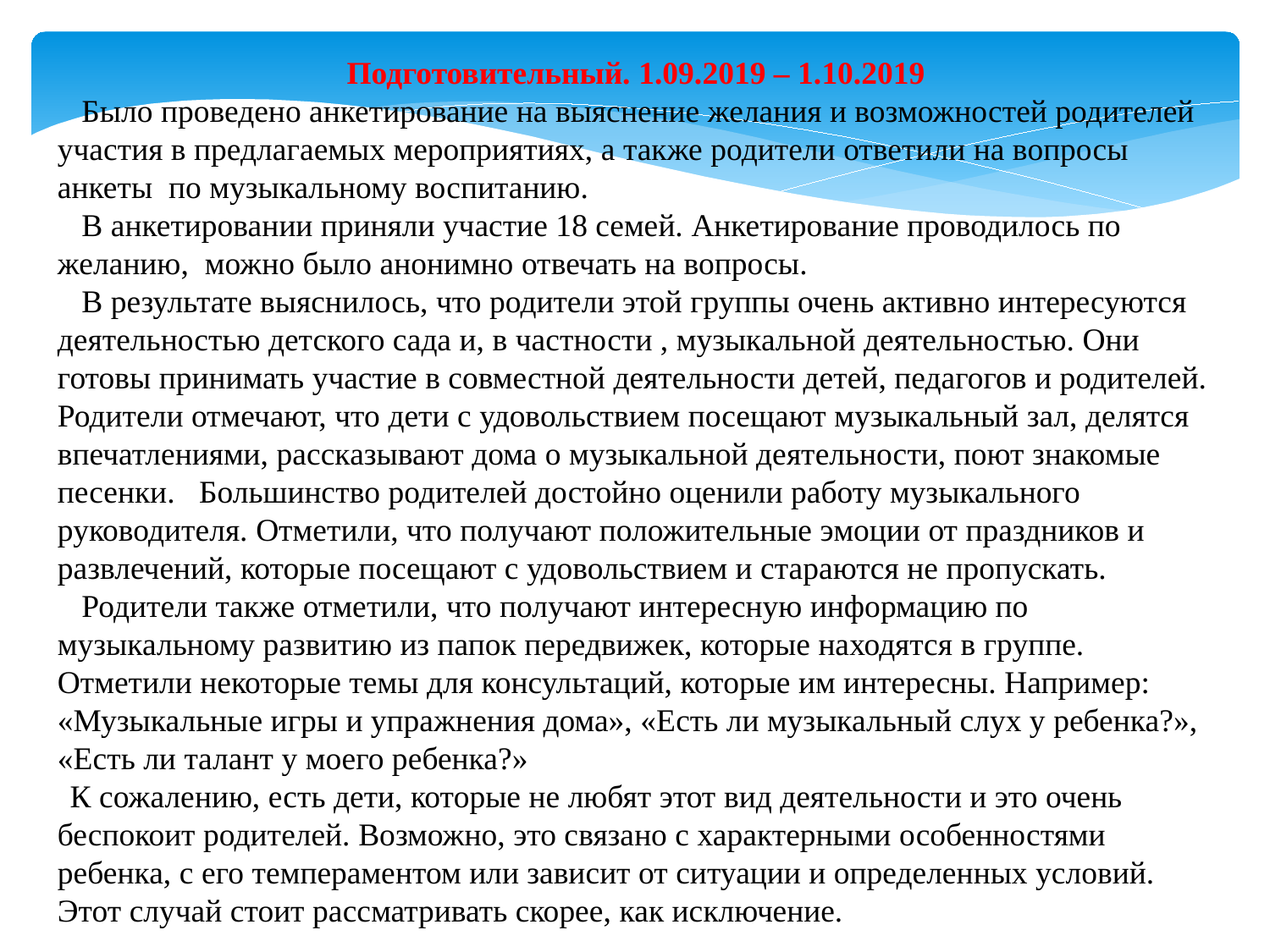

Подготовительный. 1.09.2019 – 1.10.2019
   Было проведено анкетирование на выяснение желания и возможностей родителей участия в предлагаемых мероприятиях, а также родители ответили на вопросы анкеты  по музыкальному воспитанию.
   В анкетировании приняли участие 18 семей. Анкетирование проводилось по желанию,  можно было анонимно отвечать на вопросы.
   В результате выяснилось, что родители этой группы очень активно интересуются деятельностью детского сада и, в частности , музыкальной деятельностью. Они готовы принимать участие в совместной деятельности детей, педагогов и родителей. Родители отмечают, что дети с удовольствием посещают музыкальный зал, делятся впечатлениями, рассказывают дома о музыкальной деятельности, поют знакомые песенки.   Большинство родителей достойно оценили работу музыкального руководителя. Отметили, что получают положительные эмоции от праздников и развлечений, которые посещают с удовольствием и стараются не пропускать.
   Родители также отметили, что получают интересную информацию по музыкальному развитию из папок передвижек, которые находятся в группе. Отметили некоторые темы для консультаций, которые им интересны. Например: «Музыкальные игры и упражнения дома», «Есть ли музыкальный слух у ребенка?», «Есть ли талант у моего ребенка?»
	К сожалению, есть дети, которые не любят этот вид деятельности и это очень беспокоит родителей. Возможно, это связано с характерными особенностями ребенка, с его темпераментом или зависит от ситуации и определенных условий.
Этот случай стоит рассматривать скорее, как исключение.